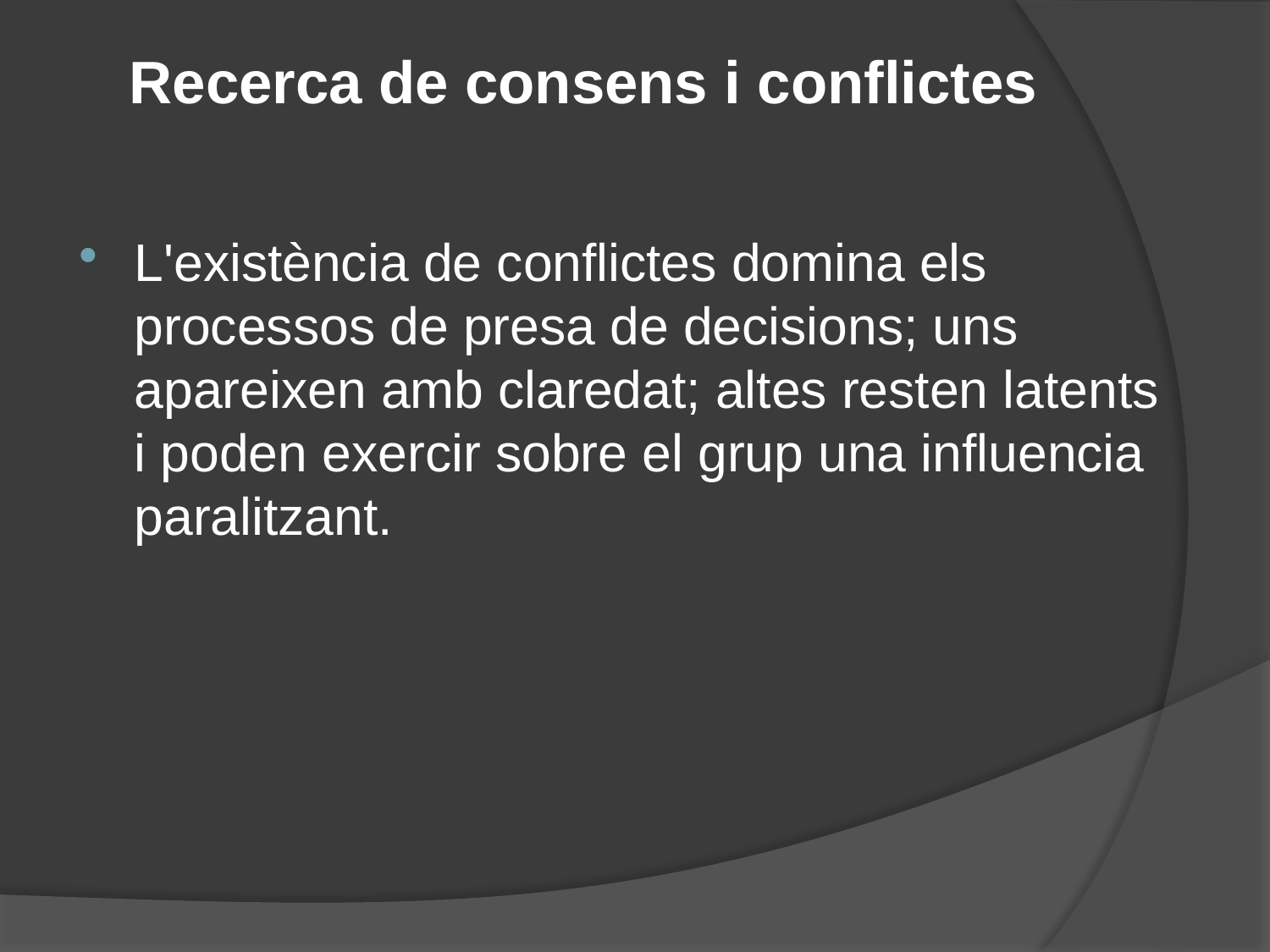

# Recerca de consens i conflictes
L'existència de conflictes domina els processos de presa de decisions; uns apareixen amb claredat; altes resten latents i poden exercir sobre el grup una influencia paralitzant.